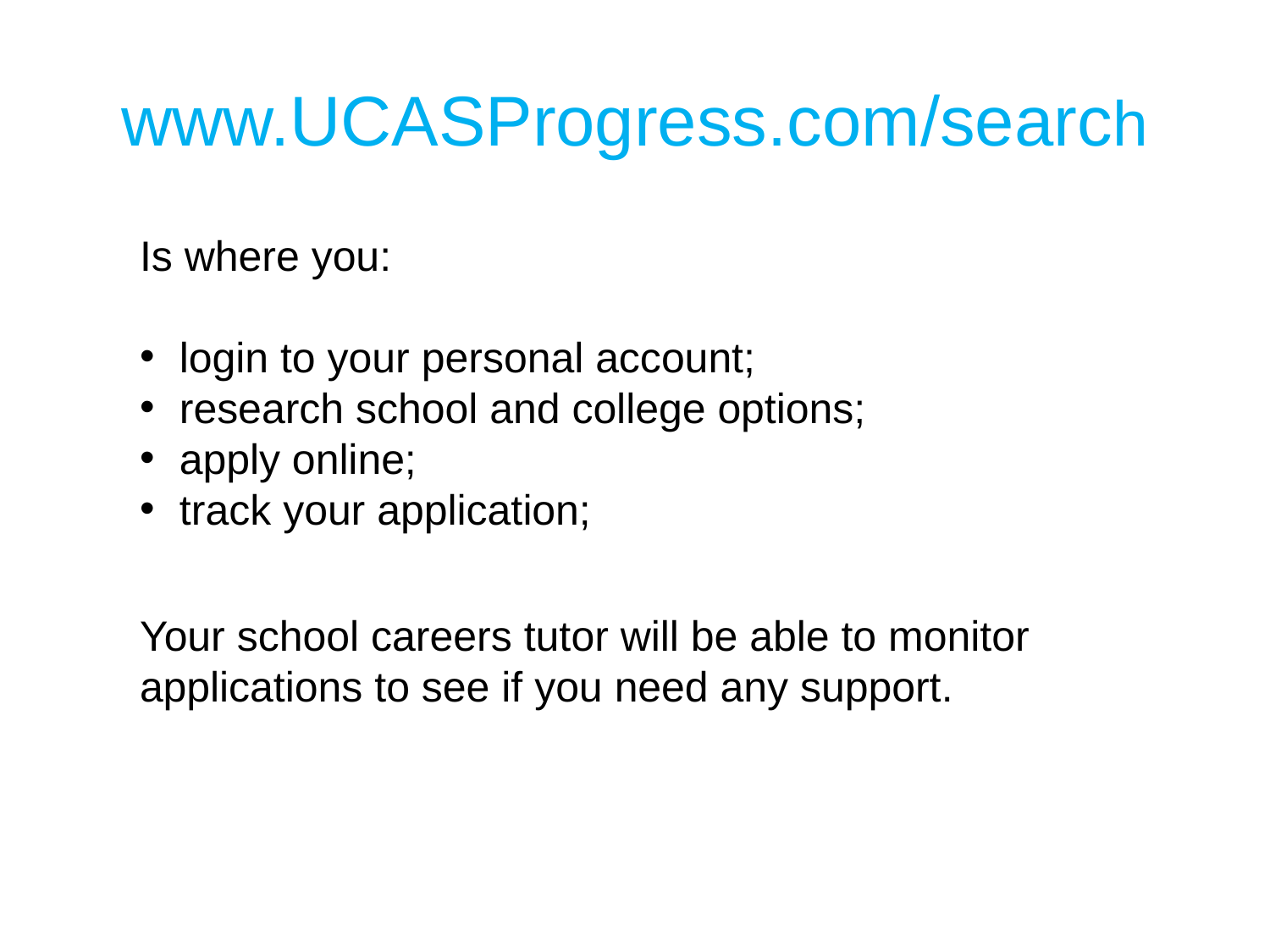

# www.UCASProgress.com/search
Is where you:

login to your personal account;
research school and college options;
apply online;
track your application;

Your school careers tutor will be able to monitor applications to see if you need any support.